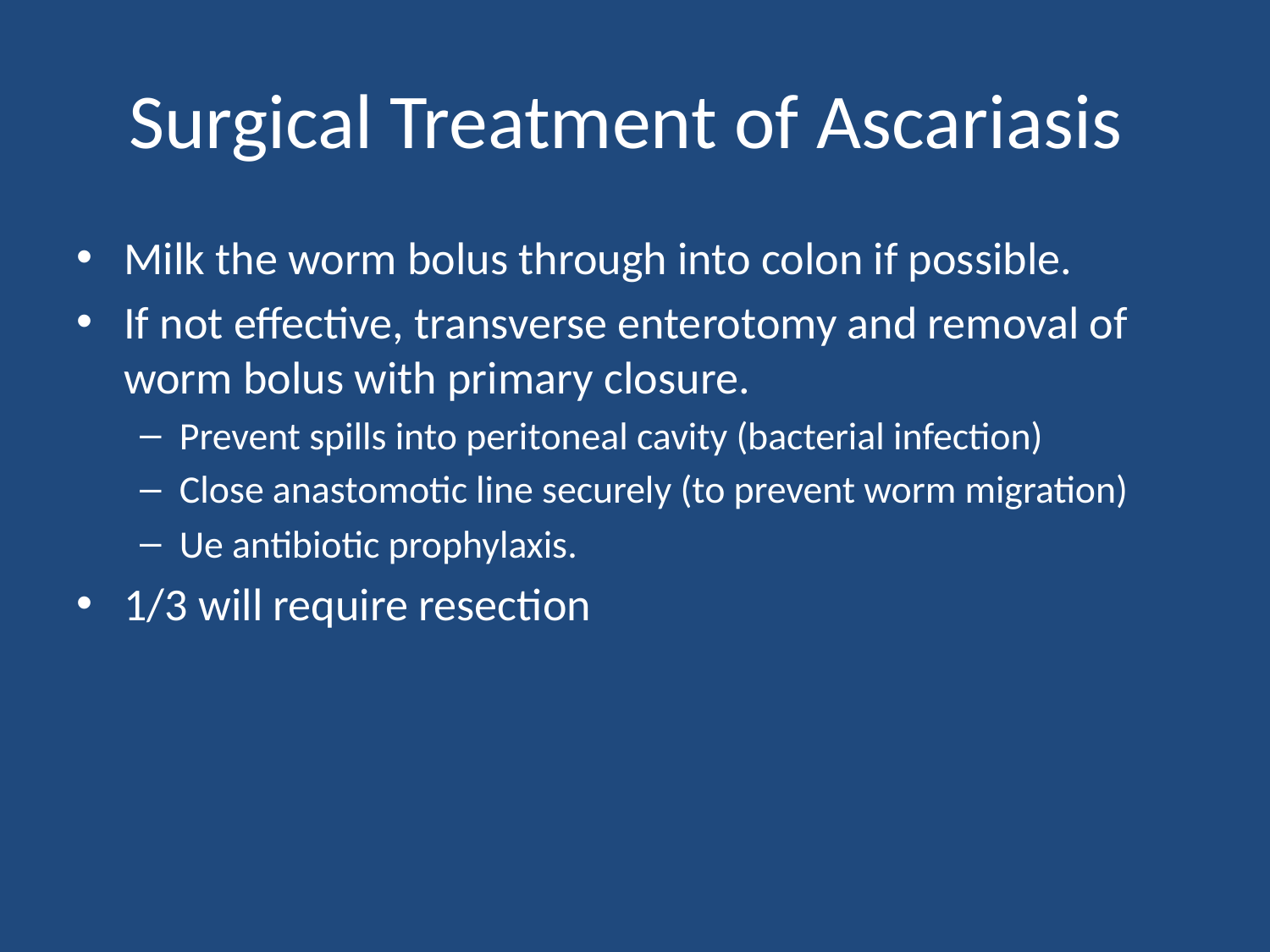

# Surgical Treatment of Ascariasis
Milk the worm bolus through into colon if possible.
If not effective, transverse enterotomy and removal of worm bolus with primary closure.
Prevent spills into peritoneal cavity (bacterial infection)
Close anastomotic line securely (to prevent worm migration)
Ue antibiotic prophylaxis.
1/3 will require resection